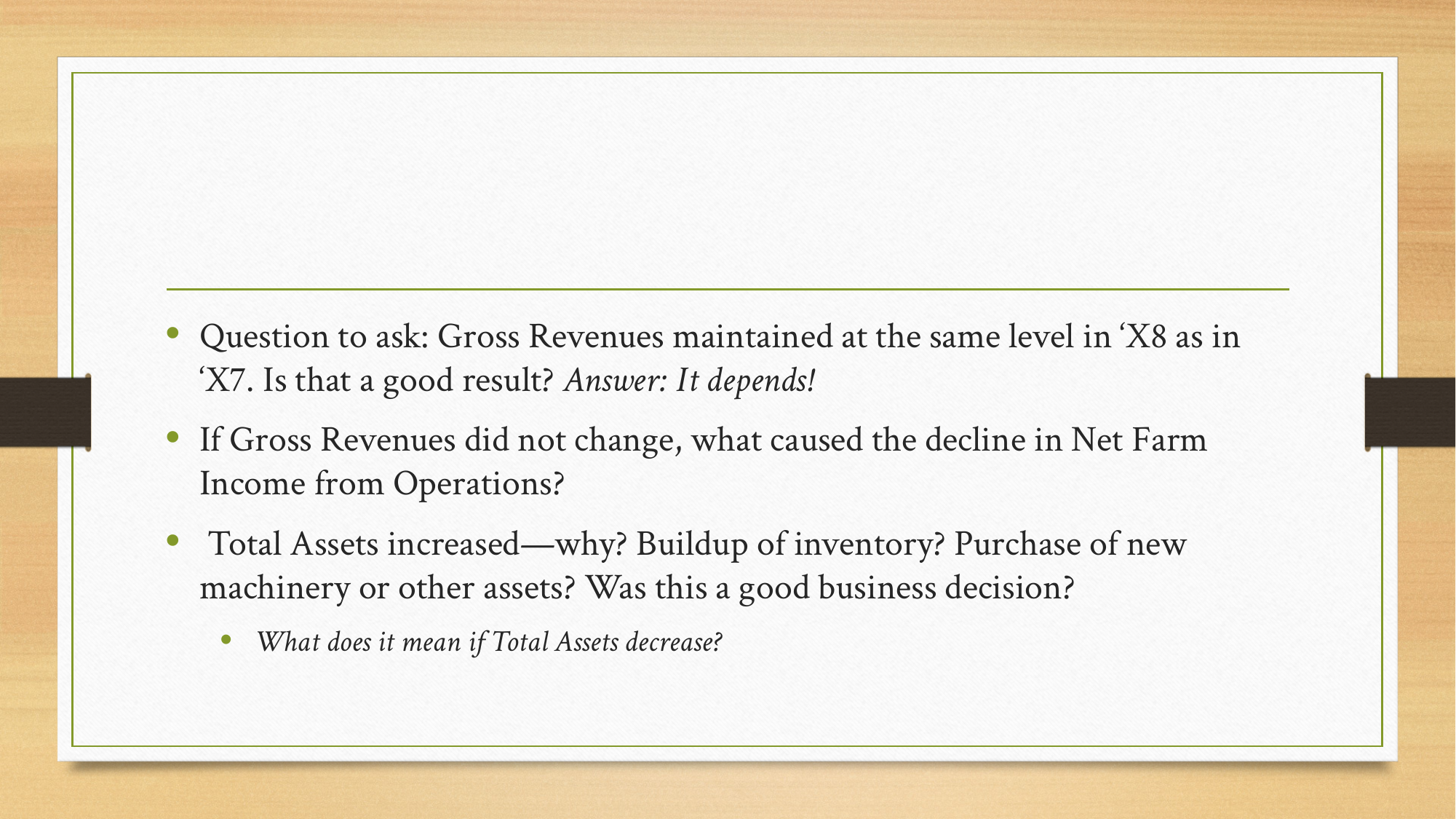

#
Question to ask: Gross Revenues maintained at the same level in ‘X8 as in ‘X7. Is that a good result? Answer: It depends!
If Gross Revenues did not change, what caused the decline in Net Farm Income from Operations?
 Total Assets increased—why? Buildup of inventory? Purchase of new machinery or other assets? Was this a good business decision?
What does it mean if Total Assets decrease?